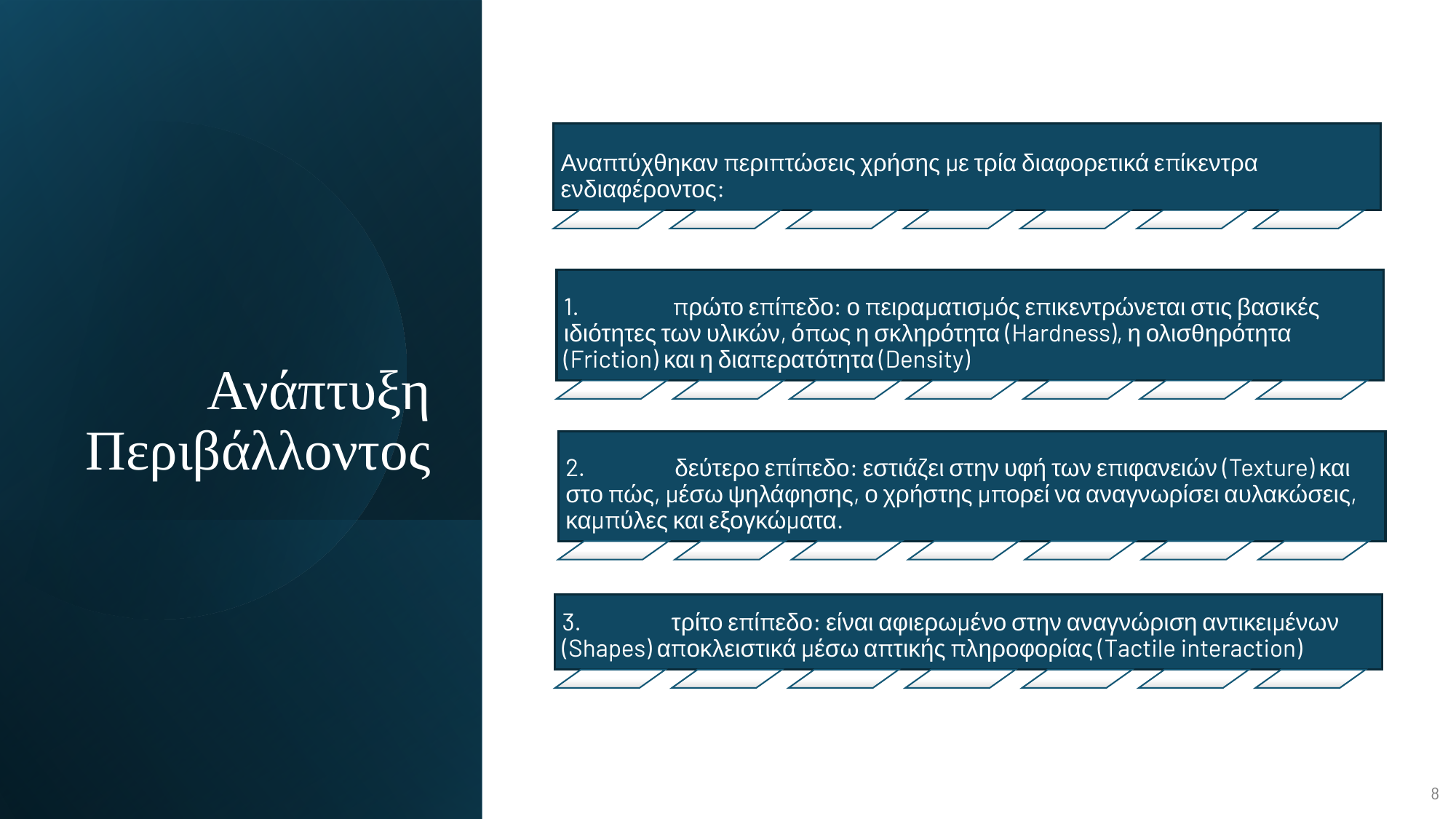

Αναπτύχθηκαν περιπτώσεις χρήσης με τρία διαφορετικά επίκεντρα ενδιαφέροντος:
1.	πρώτο επίπεδο: ο πειραματισμός επικεντρώνεται στις βασικές ιδιότητες των υλικών, όπως η σκληρότητα (Hardness), η ολισθηρότητα (Friction) και η διαπερατότητα (Density)
2.	δεύτερο επίπεδο: εστιάζει στην υφή των επιφανειών (Texture) και στο πώς, μέσω ψηλάφησης, ο χρήστης μπορεί να αναγνωρίσει αυλακώσεις, καμπύλες και εξογκώματα.
3.	τρίτο επίπεδο: είναι αφιερωμένο στην αναγνώριση αντικειμένων (Shapes) αποκλειστικά μέσω απτικής πληροφορίας (Tactile interaction)

# Ανάπτυξη Περιβάλλοντος

8